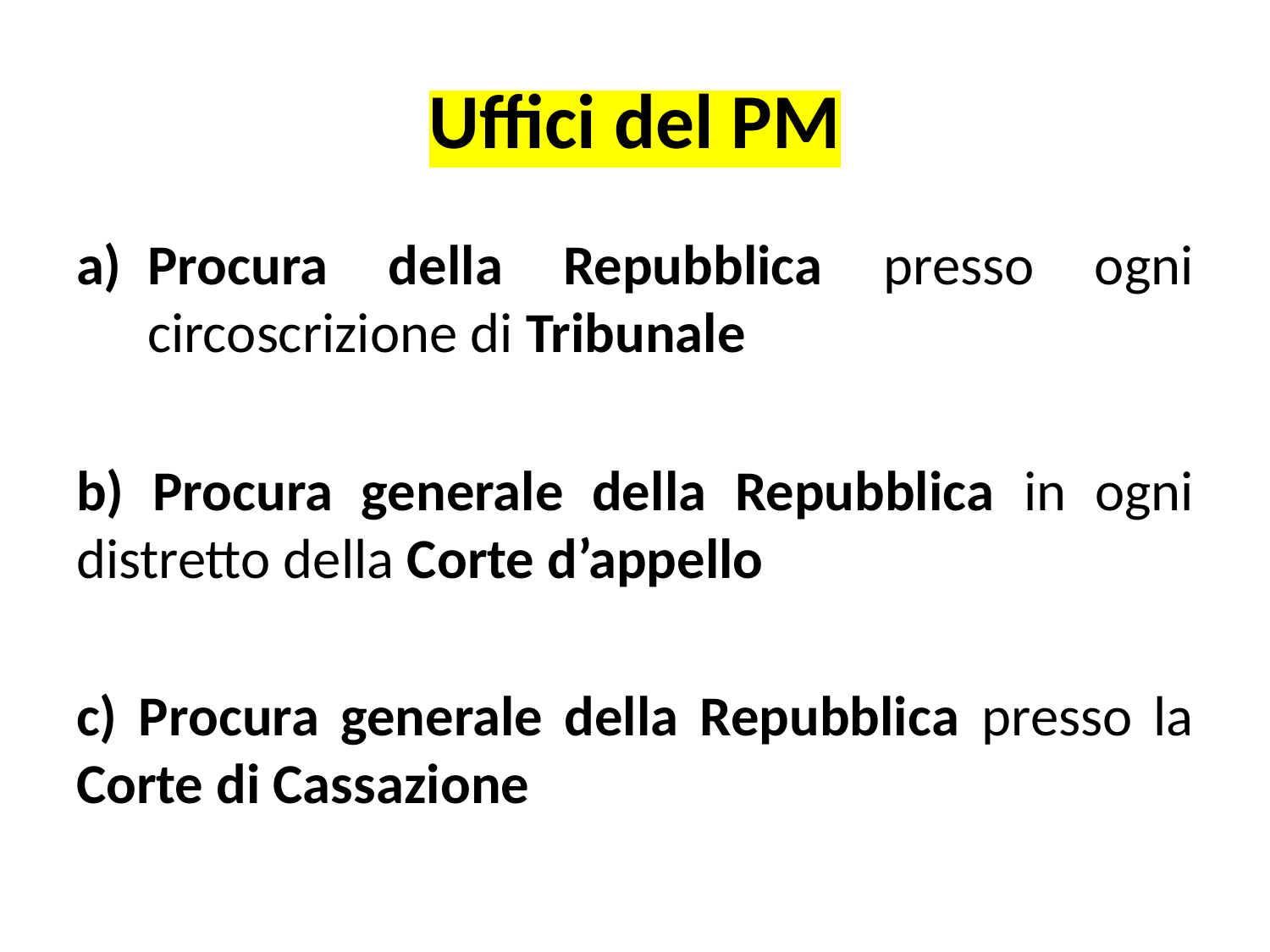

# Uffici del PM
Procura della Repubblica presso ogni circoscrizione di Tribunale

b) Procura generale della Repubblica in ogni distretto della Corte d’appello

c) Procura generale della Repubblica presso la Corte di Cassazione